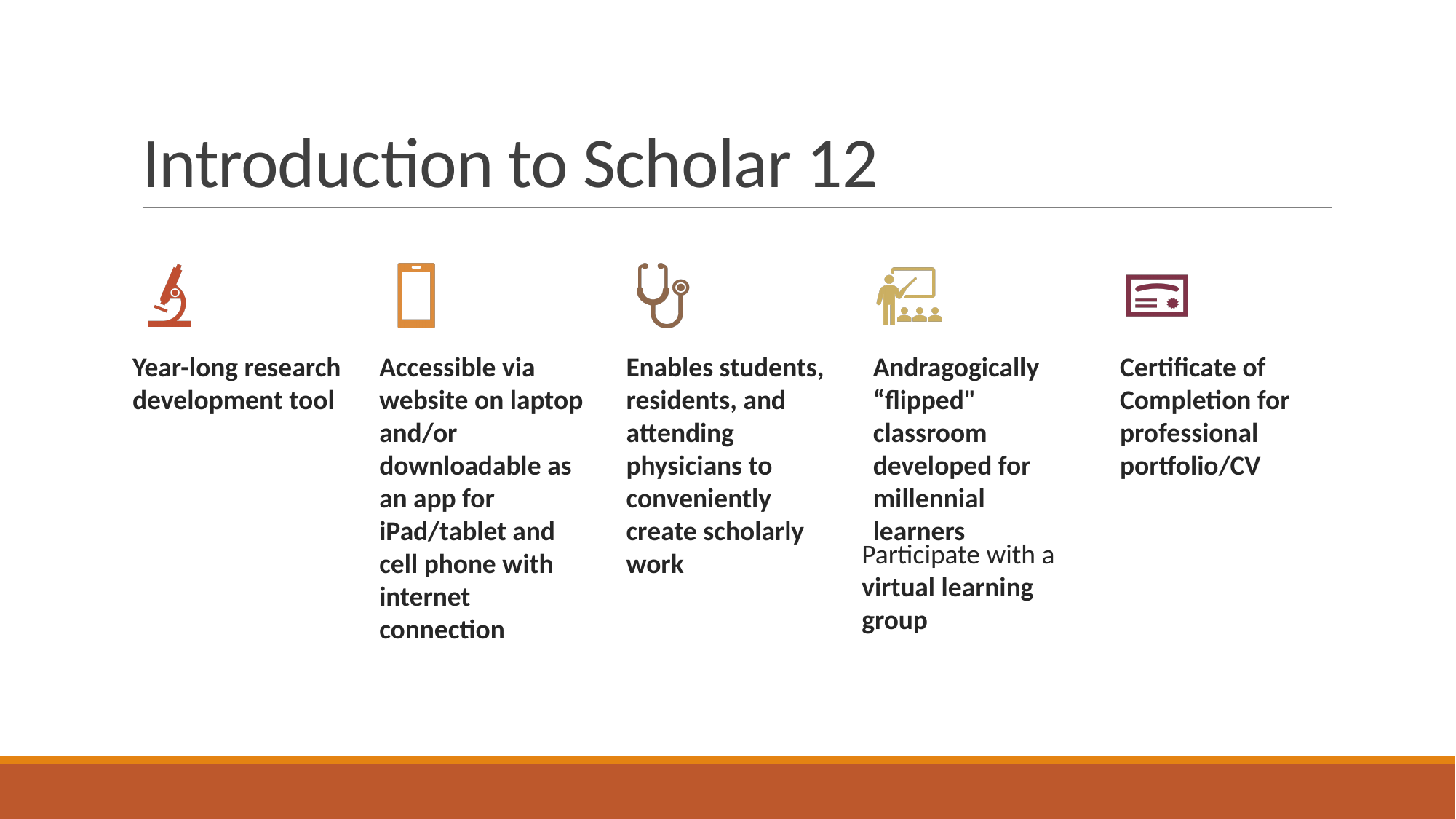

# Introduction to Scholar 12

Year-long research development tool
Accessible via website on laptop and/or downloadable as an app for iPad/tablet and cell phone with internet connection
Enables students, residents, and attending physicians to conveniently create scholarly work
Andragogically “flipped" classroom developed for millennial learners
Certificate of Completion for professional portfolio/CV
Participate with a virtual learning group